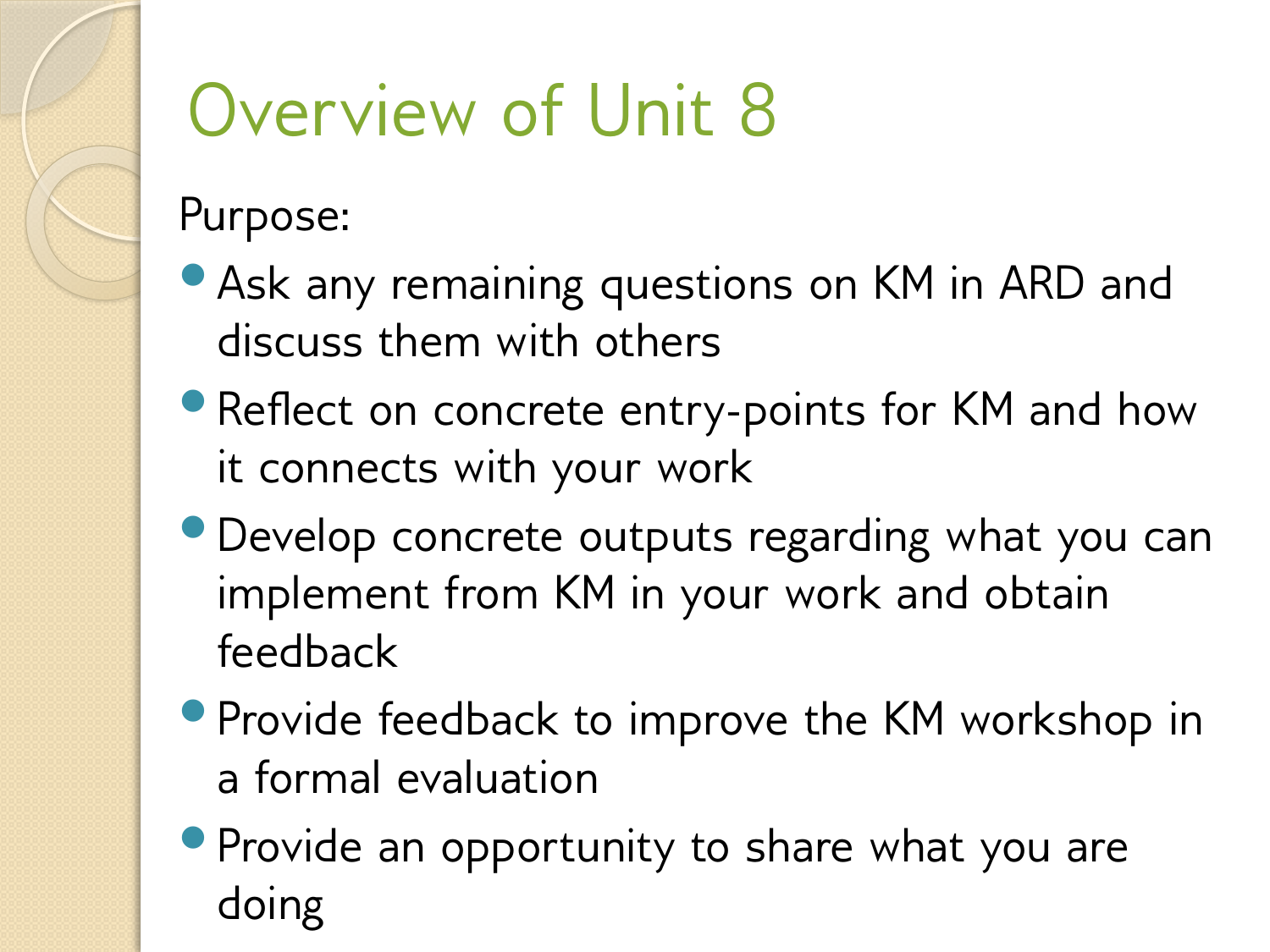

# Overview of Unit 8
Purpose:
Ask any remaining questions on KM in ARD and discuss them with others
Reflect on concrete entry-points for KM and how it connects with your work
Develop concrete outputs regarding what you can implement from KM in your work and obtain feedback
Provide feedback to improve the KM workshop in a formal evaluation
Provide an opportunity to share what you are doing